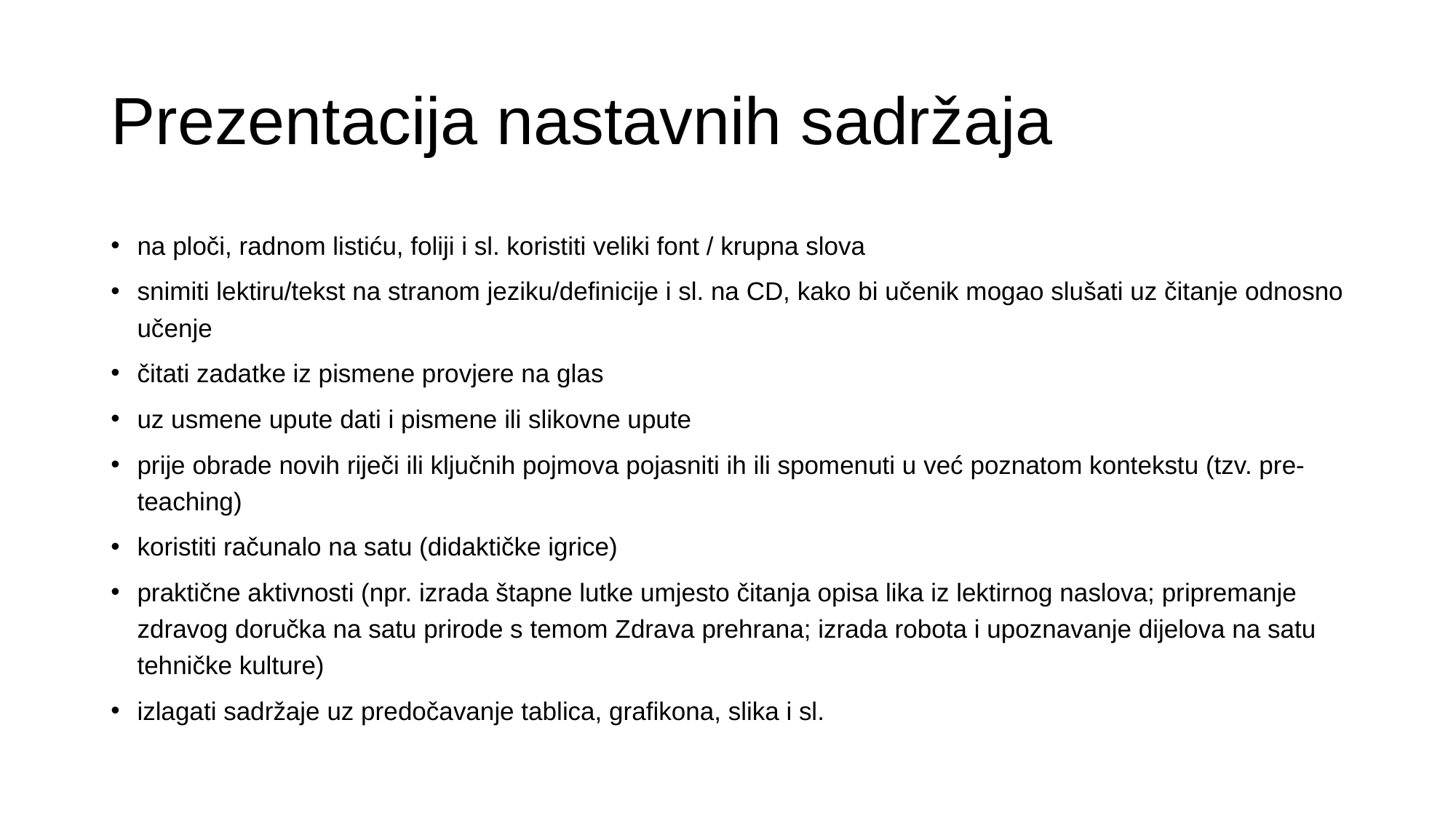

# Prezentacija nastavnih sadržaja
na ploči, radnom listiću, foliji i sl. koristiti veliki font / krupna slova
snimiti lektiru/tekst na stranom jeziku/definicije i sl. na CD, kako bi učenik mogao slušati uz čitanje odnosno učenje
čitati zadatke iz pismene provjere na glas
uz usmene upute dati i pismene ili slikovne upute
prije obrade novih riječi ili ključnih pojmova pojasniti ih ili spomenuti u već poznatom kontekstu (tzv. pre-teaching)
koristiti računalo na satu (didaktičke igrice)
praktične aktivnosti (npr. izrada štapne lutke umjesto čitanja opisa lika iz lektirnog naslova; pripremanje zdravog doručka na satu prirode s temom Zdrava prehrana; izrada robota i upoznavanje dijelova na satu tehničke kulture)
izlagati sadržaje uz predočavanje tablica, grafikona, slika i sl.